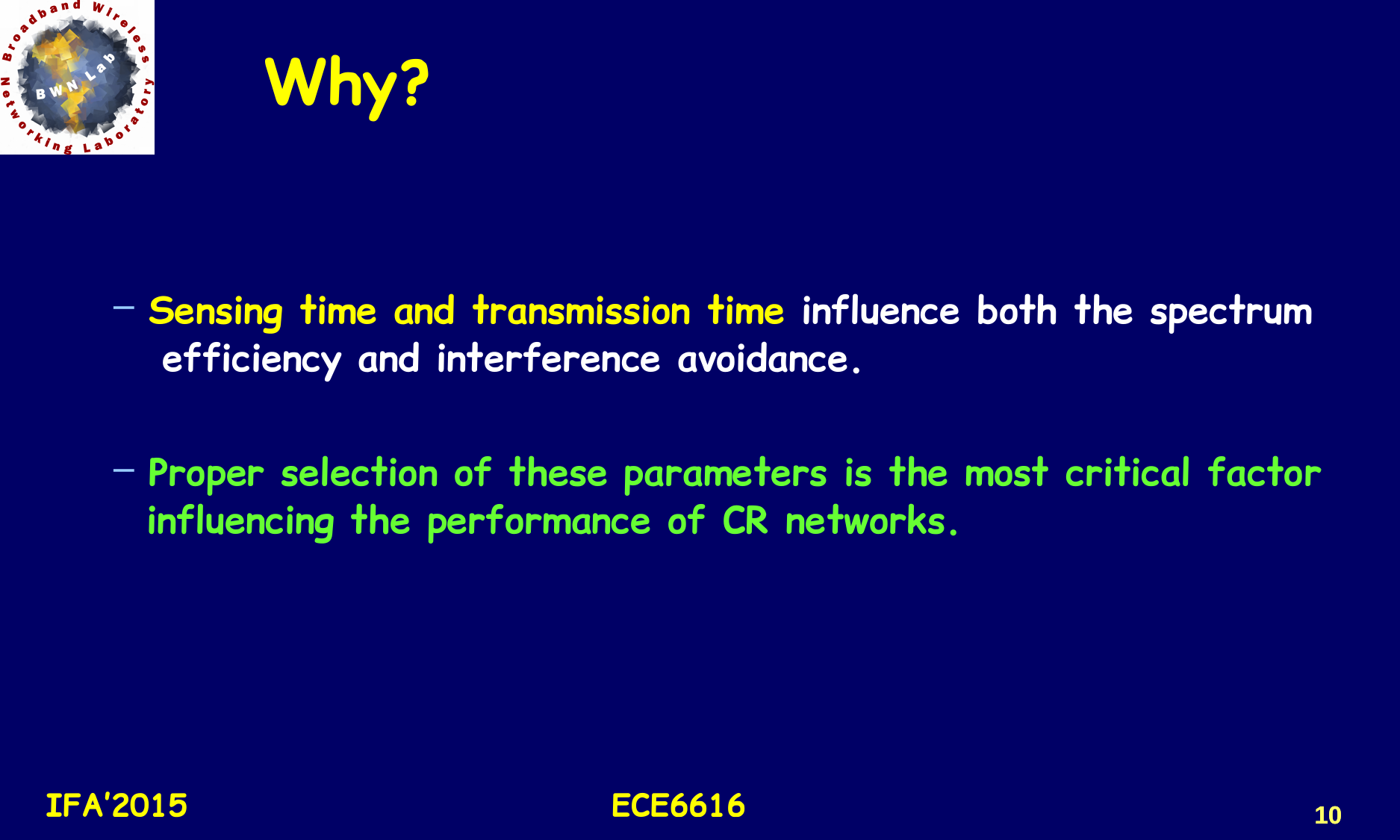

# Why?

Sensing time and transmission time influence both the spectrum
   efficiency and interference avoidance.

Proper selection of these parameters is the most critical factor
  influencing the performance of CR networks.

10
10